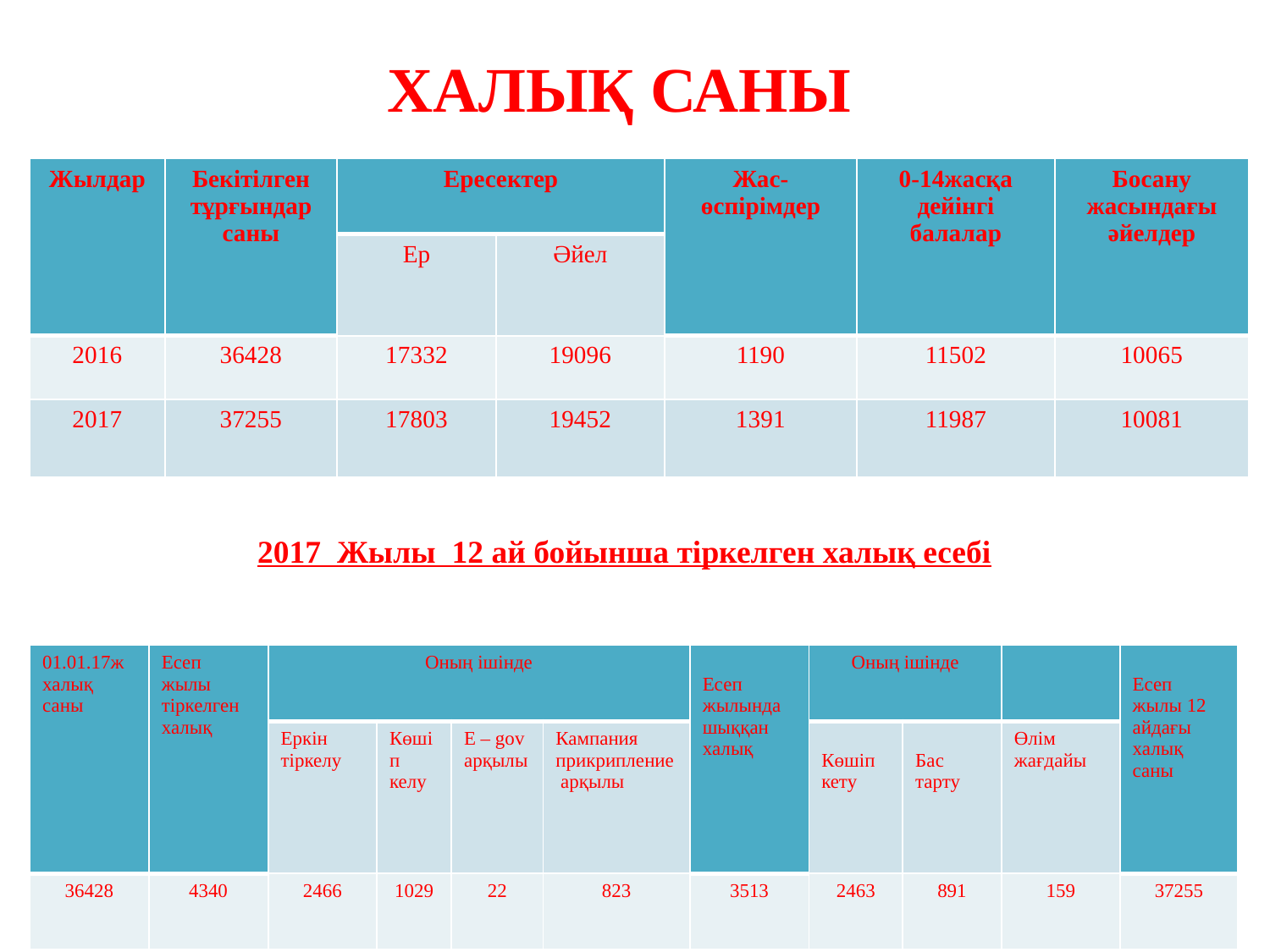

ХАЛЫҚ САНЫ
| Жылдар | Бекітілген тұрғындар саны | Ересектер |  | Жас- өспірімдер | 0-14жасқа дейінгі балалар | Босану жасындағы әйелдер |
| --- | --- | --- | --- | --- | --- | --- |
|  |  | Ер | Әйел |  |  |  |
| 2016 | 36428 | 17332 | 19096 | 1190 | 11502 | 10065 |
| 2017 | 37255 | 17803 | 19452 | 1391 | 11987 | 10081 |
2017  Жылы  12 ай бойынша тіркелген халық есебі
| 01.01.17ж халық саны | Есеп жылы тіркелген халық | Оның ішінде |  |  |  | Есеп жылында шыққан халық | Оның ішінде |  |  | Есеп жылы 12 айдағы халық саны |
| --- | --- | --- | --- | --- | --- | --- | --- | --- | --- | --- |
|  |  | Еркін тіркелу | Көшіп келу | E – gov арқылы | Кампания прикрипление арқылы |  | Көшіп кету | Бас тарту | Өлім жағдайы |  |
| 36428 | 4340 | 2466 | 1029 | 22 | 823 | 3513 | 2463 | 891 | 159 | 37255 |